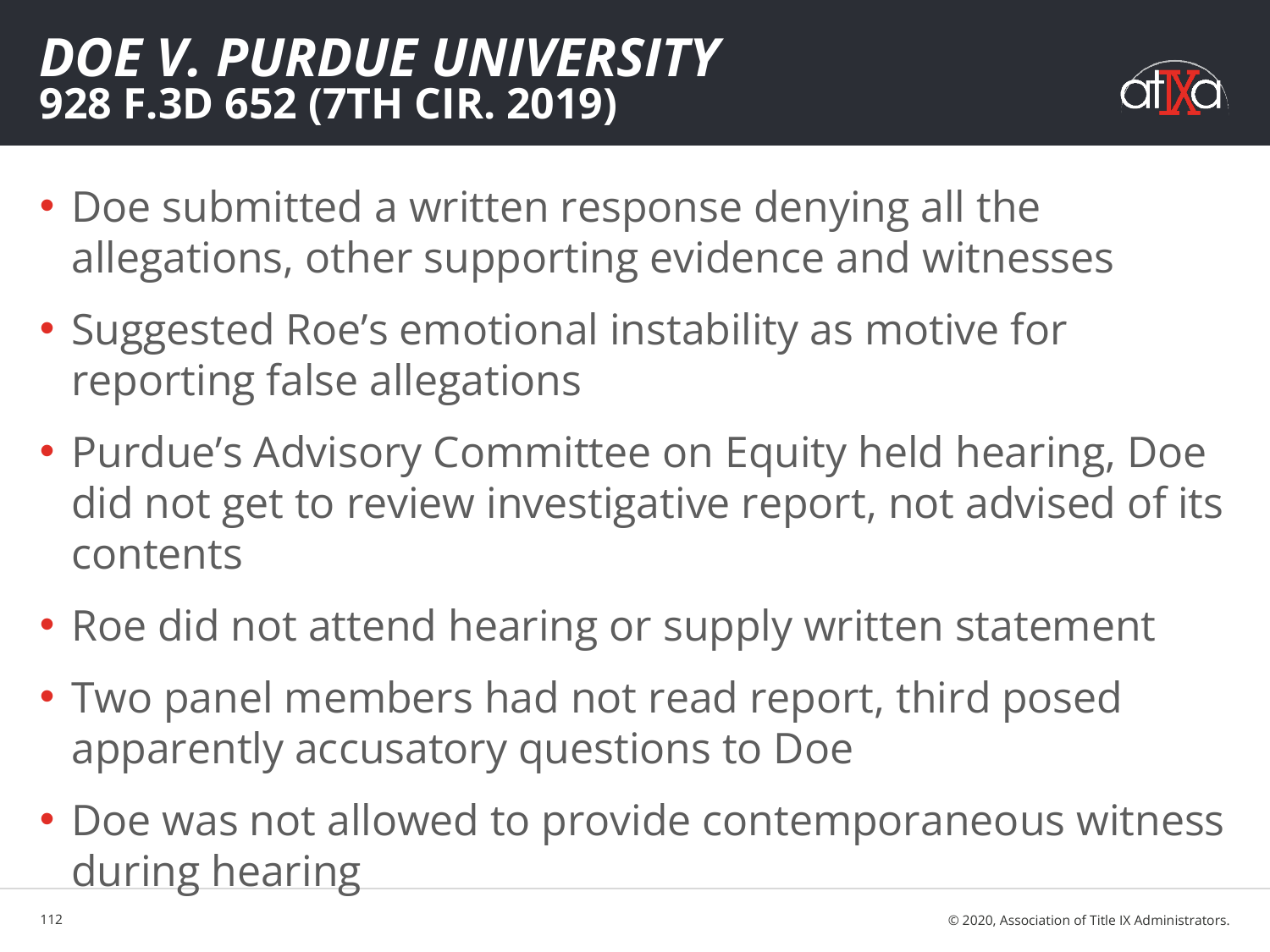

# Doe v. Purdue University 928 F.3d 652 (7th Cir. 2019)
Doe submitted a written response denying all the allegations, other supporting evidence and witnesses
Suggested Roe’s emotional instability as motive for reporting false allegations
Purdue’s Advisory Committee on Equity held hearing, Doe did not get to review investigative report, not advised of its contents
Roe did not attend hearing or supply written statement
Two panel members had not read report, third posed apparently accusatory questions to Doe
Doe was not allowed to provide contemporaneous witness during hearing